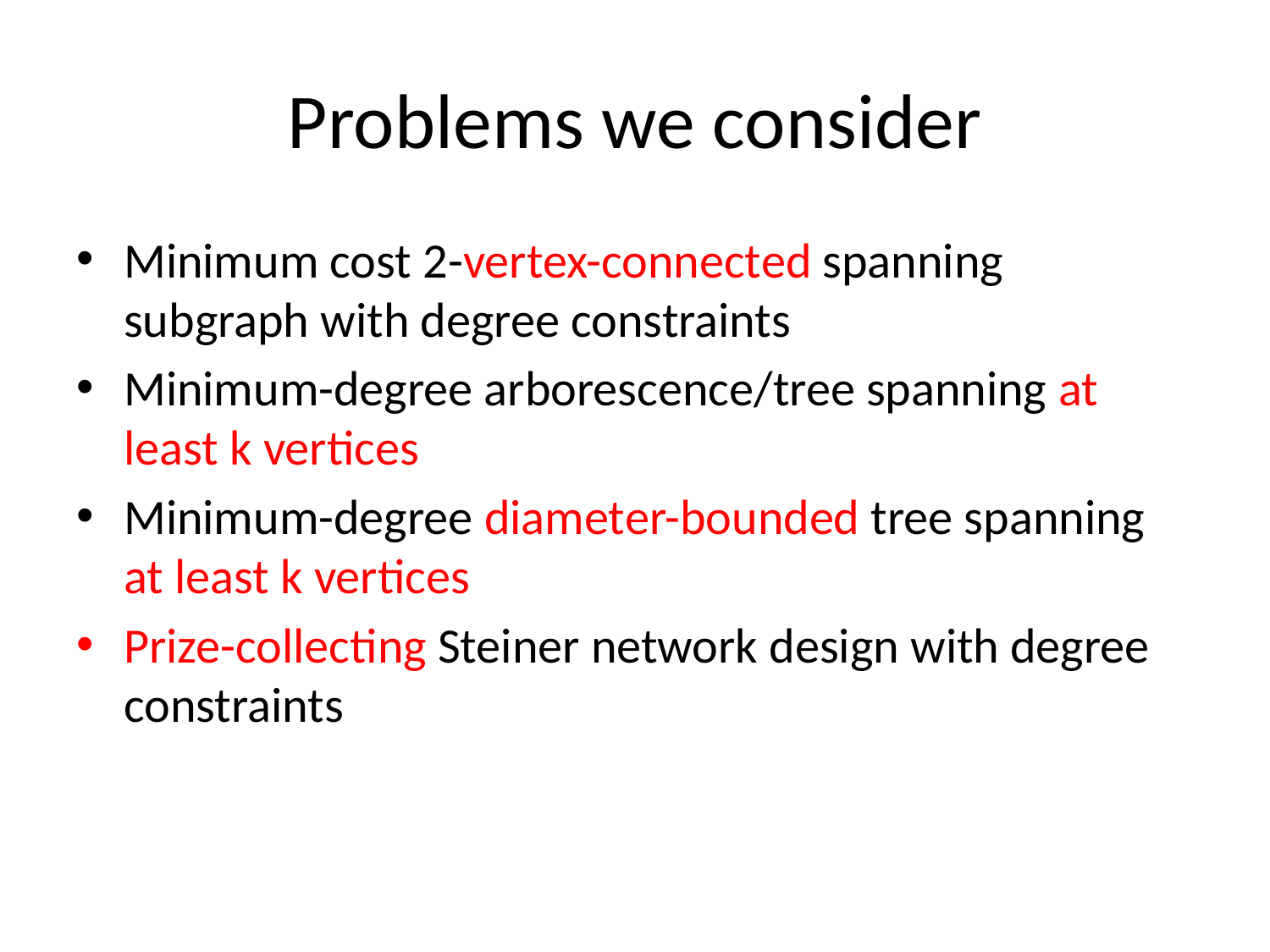

# Problems we consider
Minimum cost 2-vertex-connected spanning subgraph with degree constraints
Minimum-degree arborescence/tree spanning at least k vertices
Minimum-degree diameter-bounded tree spanning at least k vertices
Prize-collecting Steiner network design with degree constraints